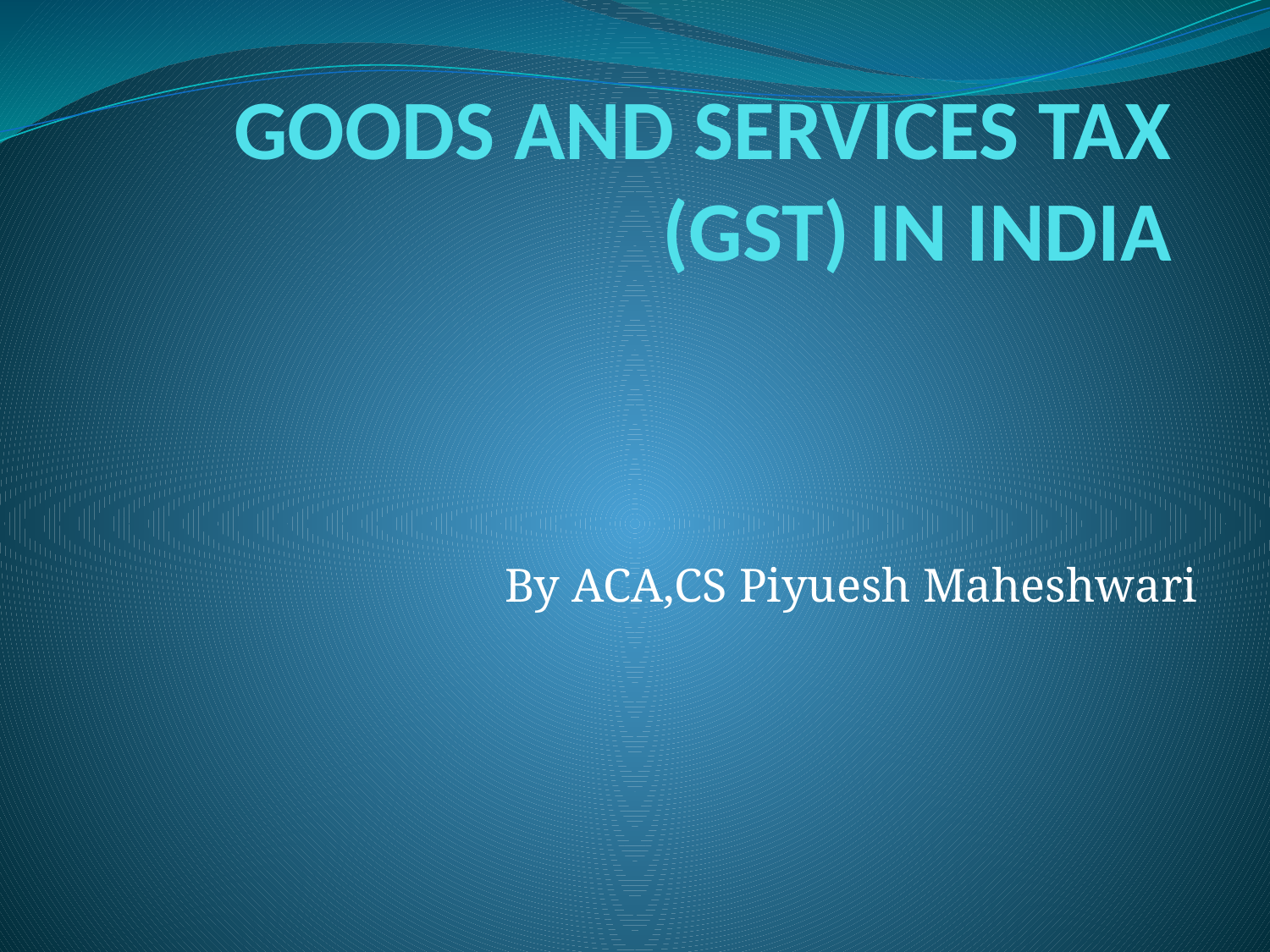

# GOODS AND SERVICES TAX (GST) IN INDIA
By ACA,CS Piyuesh Maheshwari